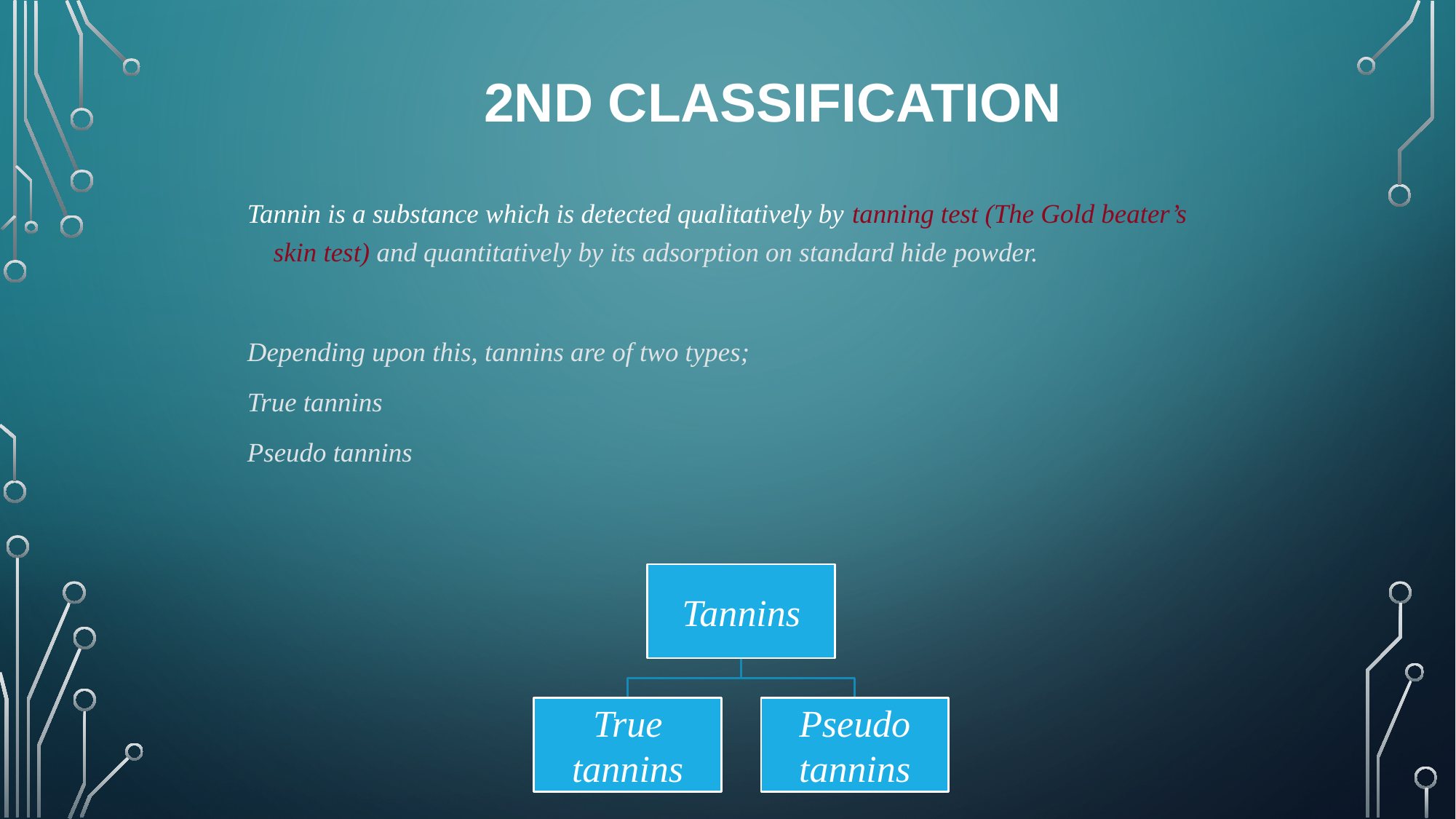

2nd Classification
# Tannin is a substance which is detected qualitatively by tanning test (The Gold beater’s skin test) and quantitatively by its adsorption on standard hide powder.

Depending upon this, tannins are of two types;
True tannins
Pseudo tannins
Tannins
True tannins
Pseudo tannins